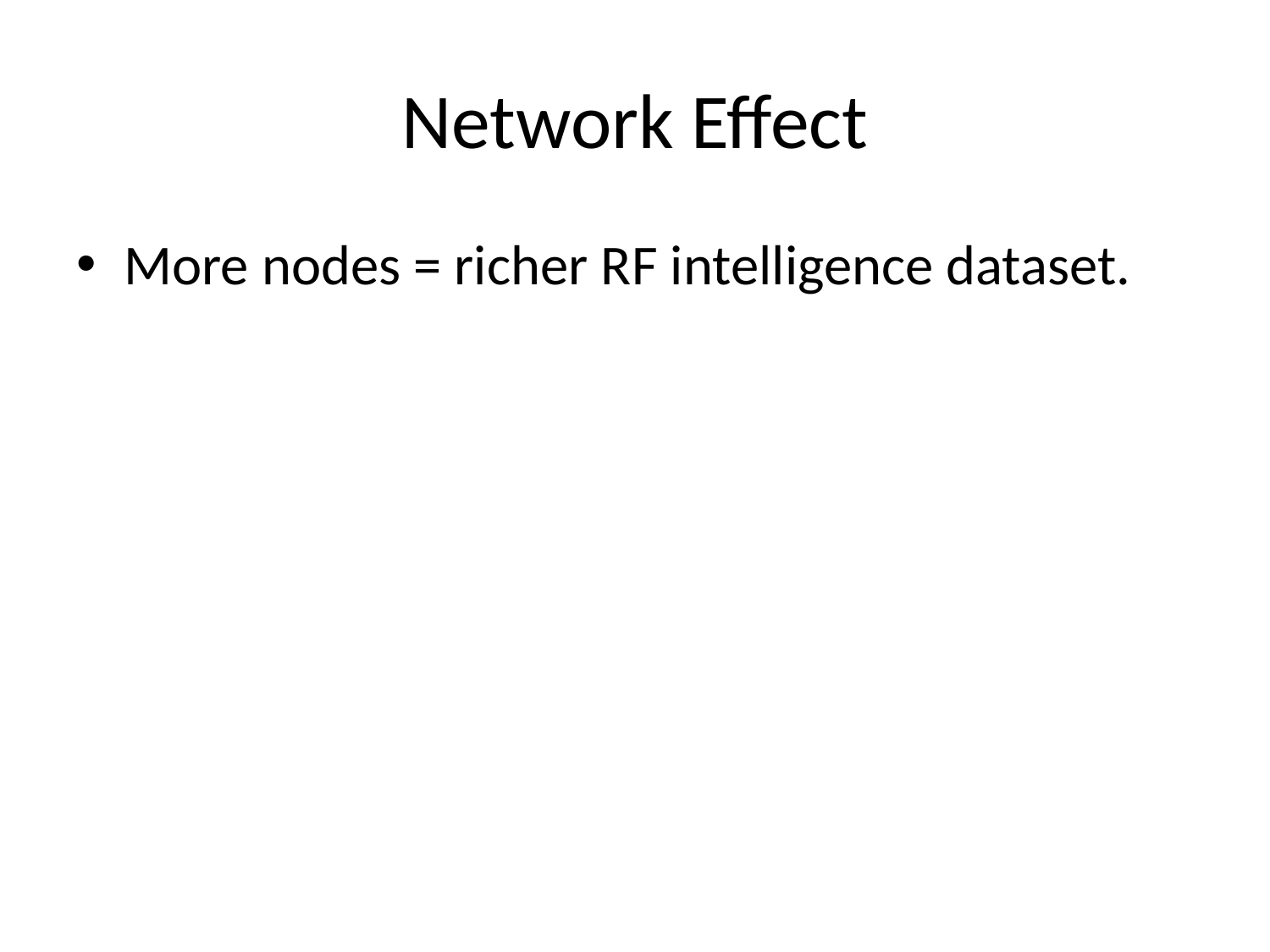

# Network Effect
More nodes = richer RF intelligence dataset.